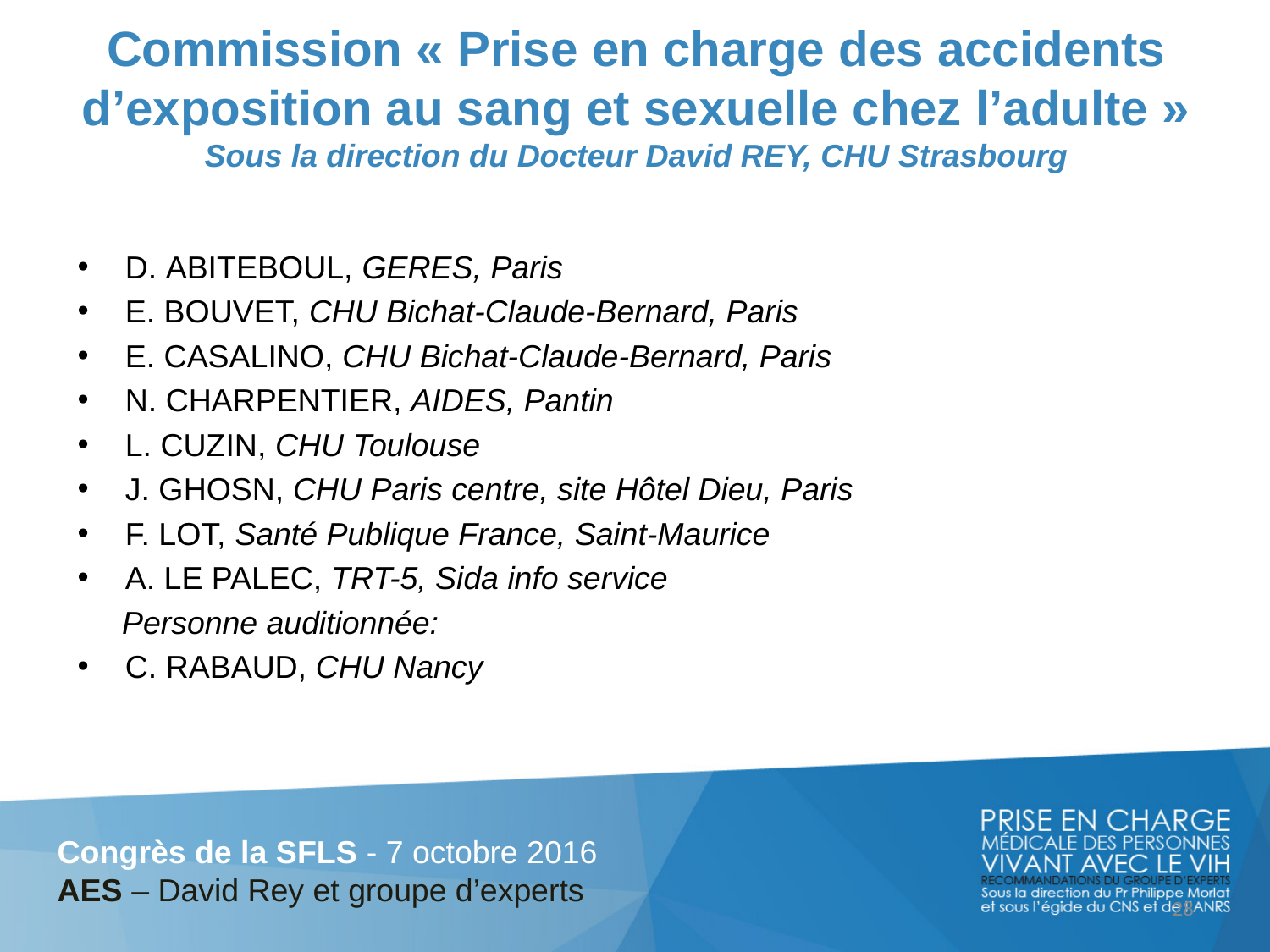

# Commission « Prise en charge des accidents d’exposition au sang et sexuelle chez l’adulte » Sous la direction du Docteur David REY, CHU Strasbourg

D. ABITEBOUL, GERES, Paris
E. BOUVET, CHU Bichat-Claude-Bernard, Paris
E. CASALINO, CHU Bichat-Claude-Bernard, Paris
N. CHARPENTIER, AIDES, Pantin
L. CUZIN, CHU Toulouse
J. GHOSN, CHU Paris centre, site Hôtel Dieu, Paris
F. LOT, Santé Publique France, Saint-Maurice
A. LE PALEC, TRT-5, Sida info service
     Personne auditionnée:
C. RABAUD, CHU Nancy

Congrès de la SFLS - 7 octobre 2016
AES – David Rey et groupe d’experts
28